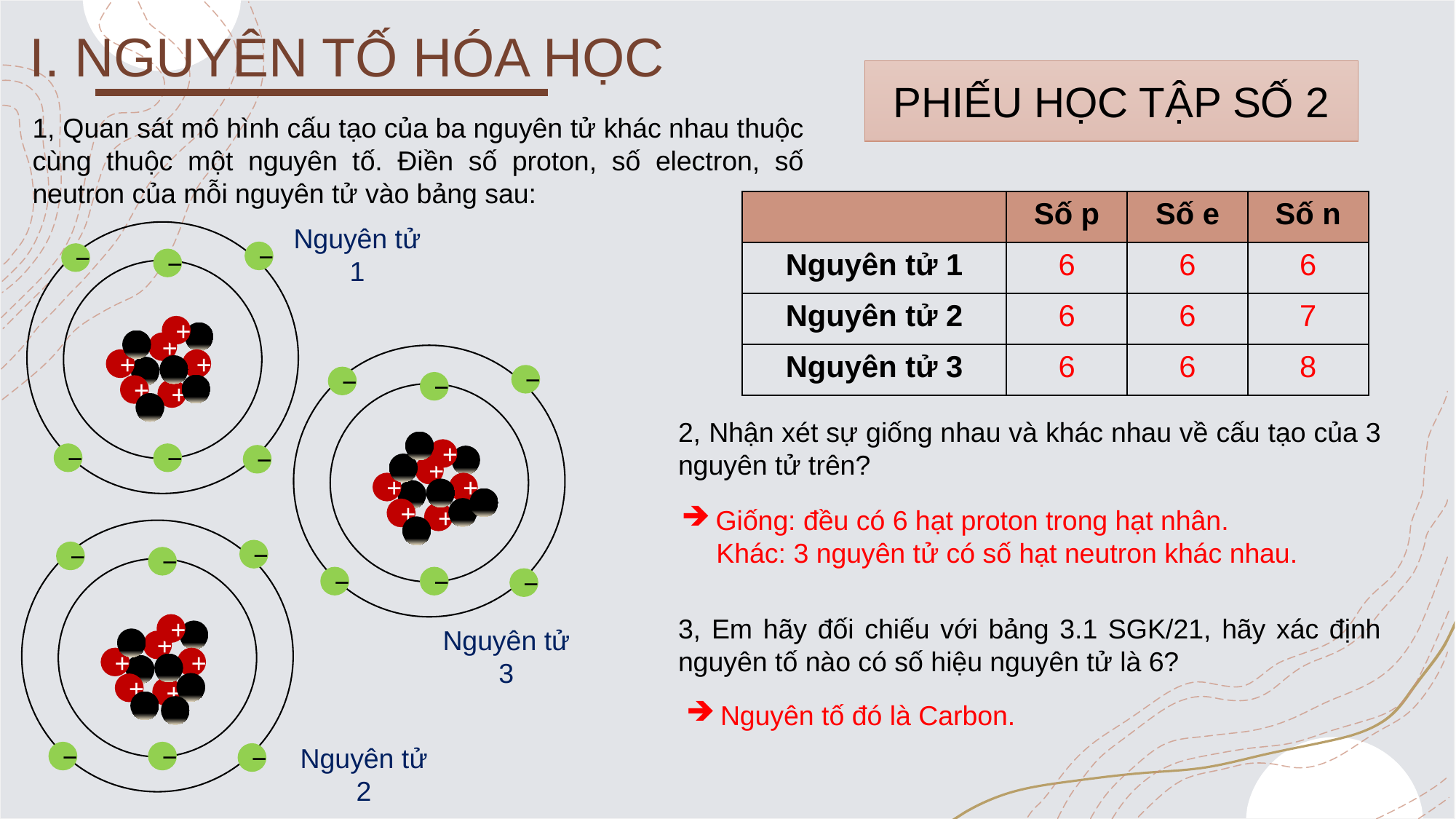

I. NGUYÊN TỐ HÓA HỌC
PHIẾU HỌC TẬP SỐ 2
1, Quan sát mô hình cấu tạo của ba nguyên tử khác nhau thuộc cùng thuộc một nguyên tố. Điền số proton, số electron, số neutron của mỗi nguyên tử vào bảng sau:
|  | Số p | Số e | Số n |
| --- | --- | --- | --- |
| Nguyên tử 1 | 6 | 6 | 6 |
| Nguyên tử 2 | 6 | 6 | 7 |
| Nguyên tử 3 | 6 | 6 | 8 |
Nguyên tử 1

−
−
−

+

+

+
+

−
−
−

+
+

2, Nhận xét sự giống nhau và khác nhau về cấu tạo của 3 nguyên tử trên?

+
−
−
−

+
+
+

Giống: đều có 6 hạt proton trong hạt nhân.
	Khác: 3 nguyên tử có số hạt neutron khác nhau.
+
+

−
−
−

−
−
−
3, Em hãy đối chiếu với bảng 3.1 SGK/21, hãy xác định nguyên tố nào có số hiệu nguyên tử là 6?
+
Nguyên tử 3

+
+
+

+
+

Nguyên tố đó là Carbon.

Nguyên tử 2
−
−
−